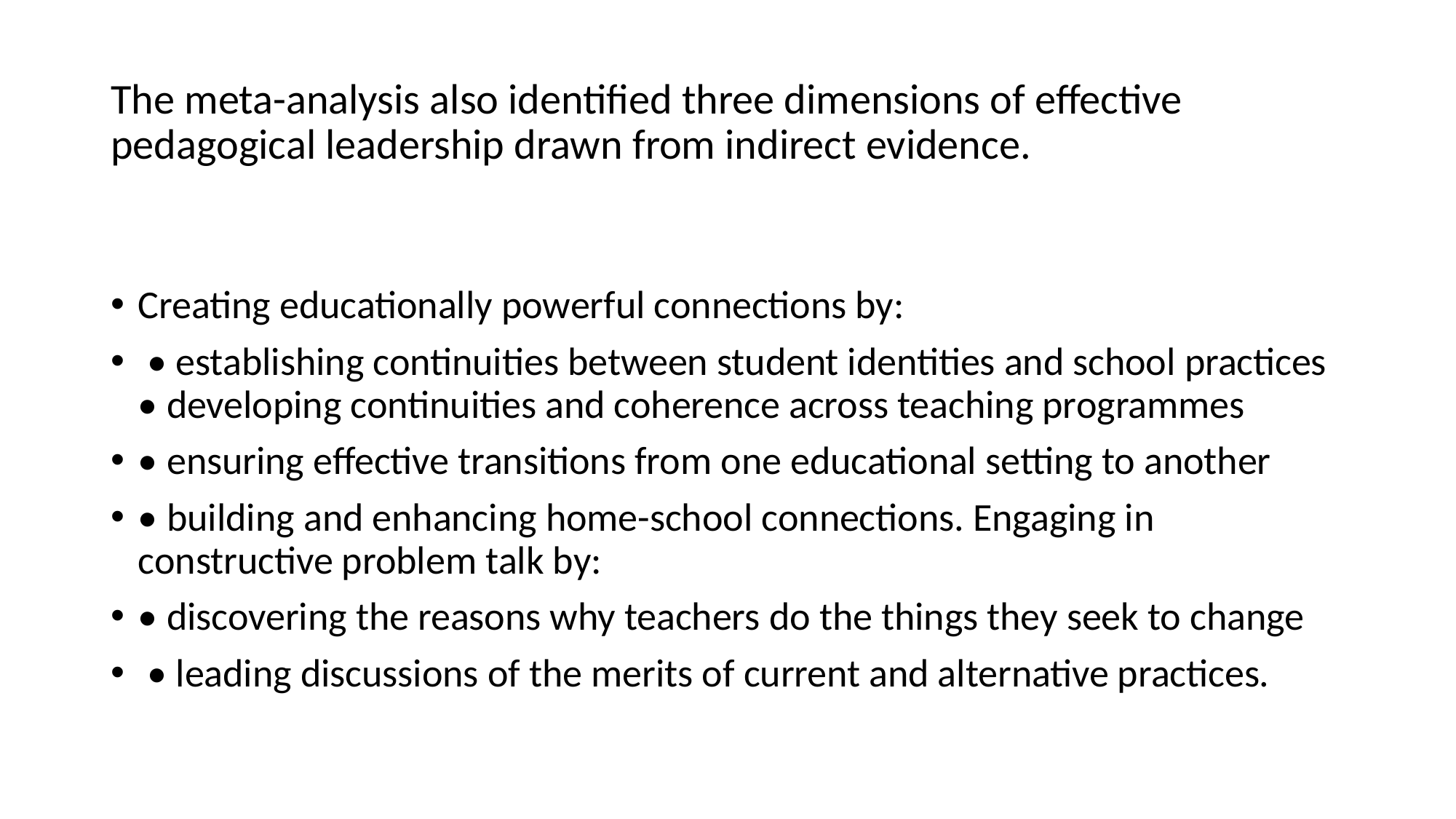

# The meta-analysis also identified three dimensions of effective pedagogical leadership drawn from indirect evidence.

Creating educationally powerful connections by:
 • establishing continuities between student identities and school practices • developing continuities and coherence across teaching programmes
• ensuring effective transitions from one educational setting to another
• building and enhancing home-school connections. Engaging in constructive problem talk by:
• discovering the reasons why teachers do the things they seek to change
 • leading discussions of the merits of current and alternative practices.